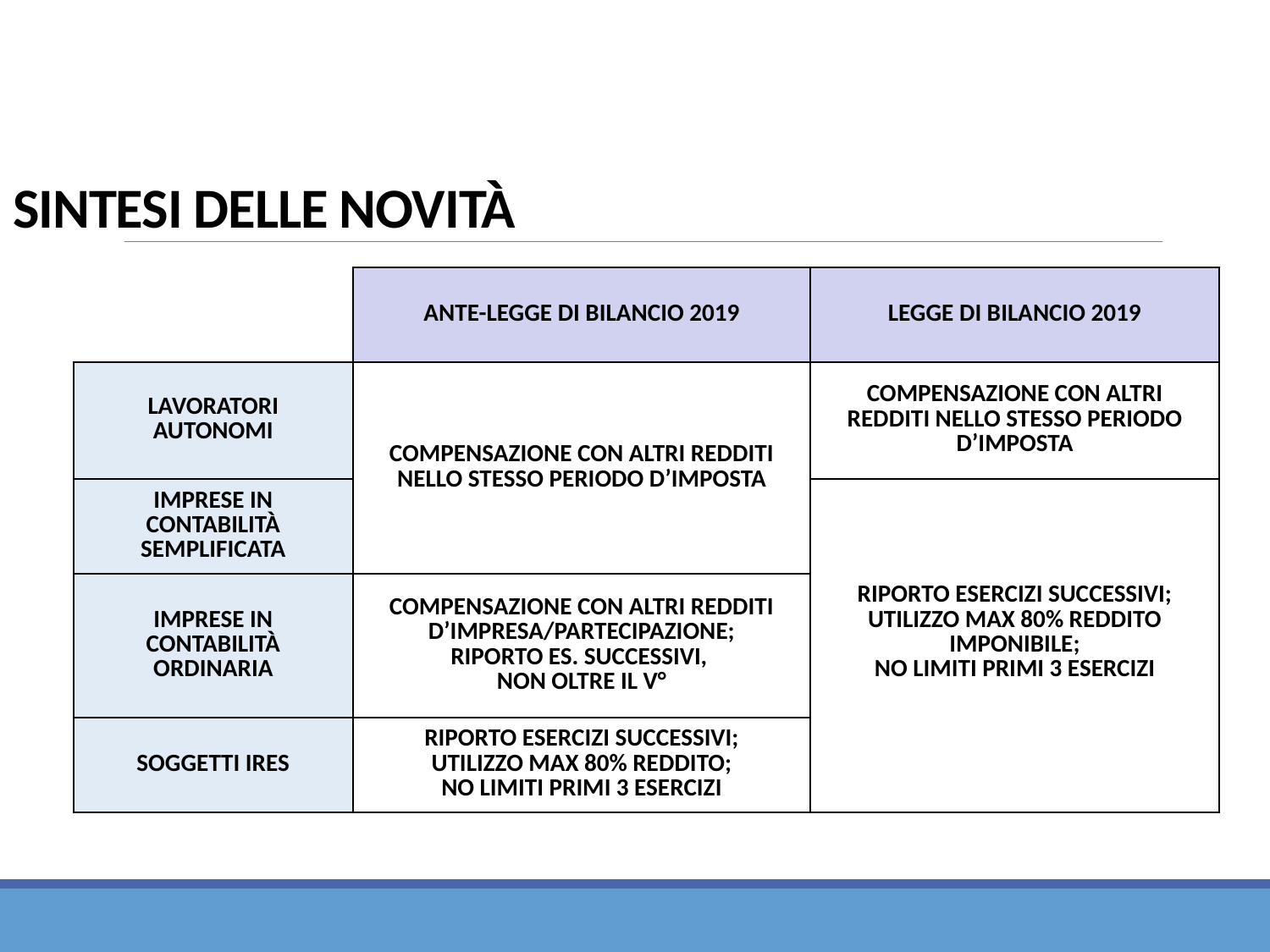

# SINTESI DELLE NOVITÀ
|  | ANTE-LEGGE DI BILANCIO 2019 | LEGGE DI BILANCIO 2019 |
| --- | --- | --- |
| LAVORATORI AUTONOMI | COMPENSAZIONE CON ALTRI REDDITI NELLO STESSO PERIODO D’IMPOSTA | COMPENSAZIONE CON ALTRI REDDITI NELLO STESSO PERIODO D’IMPOSTA |
| IMPRESE IN CONTABILITÀ SEMPLIFICATA |  | RIPORTO ESERCIZI SUCCESSIVI; UTILIZZO MAX 80% REDDITO IMPONIBILE; NO LIMITI PRIMI 3 ESERCIZI |
| IMPRESE IN CONTABILITÀ ORDINARIA | COMPENSAZIONE CON ALTRI REDDITI D’IMPRESA/PARTECIPAZIONE; RIPORTO ES. SUCCESSIVI, NON OLTRE IL V° |  |
| SOGGETTI IRES | RIPORTO ESERCIZI SUCCESSIVI; UTILIZZO MAX 80% REDDITO; NO LIMITI PRIMI 3 ESERCIZI |  |